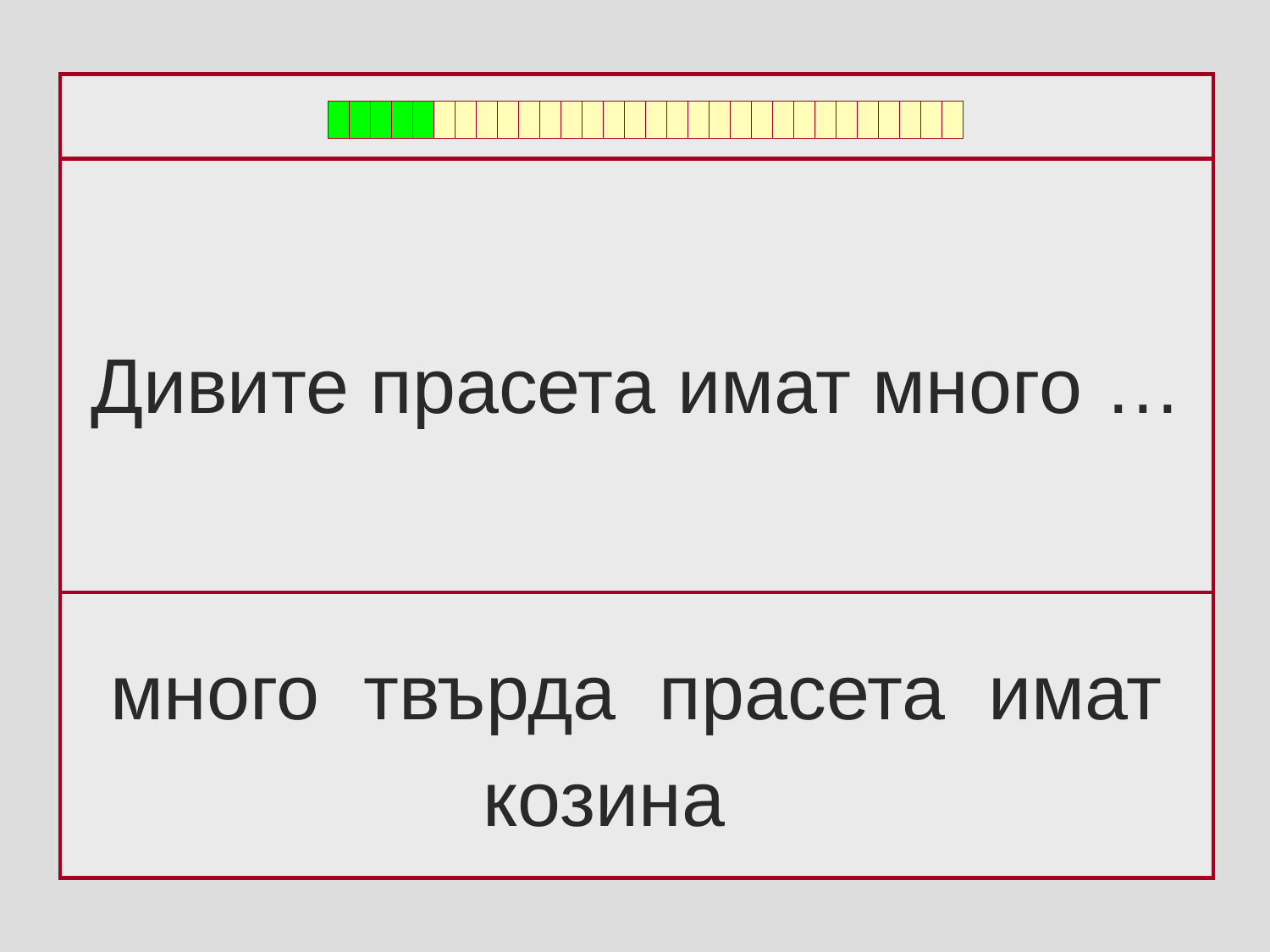

Дивите прасета имат много …
 много  твърда  прасета  имат
козина